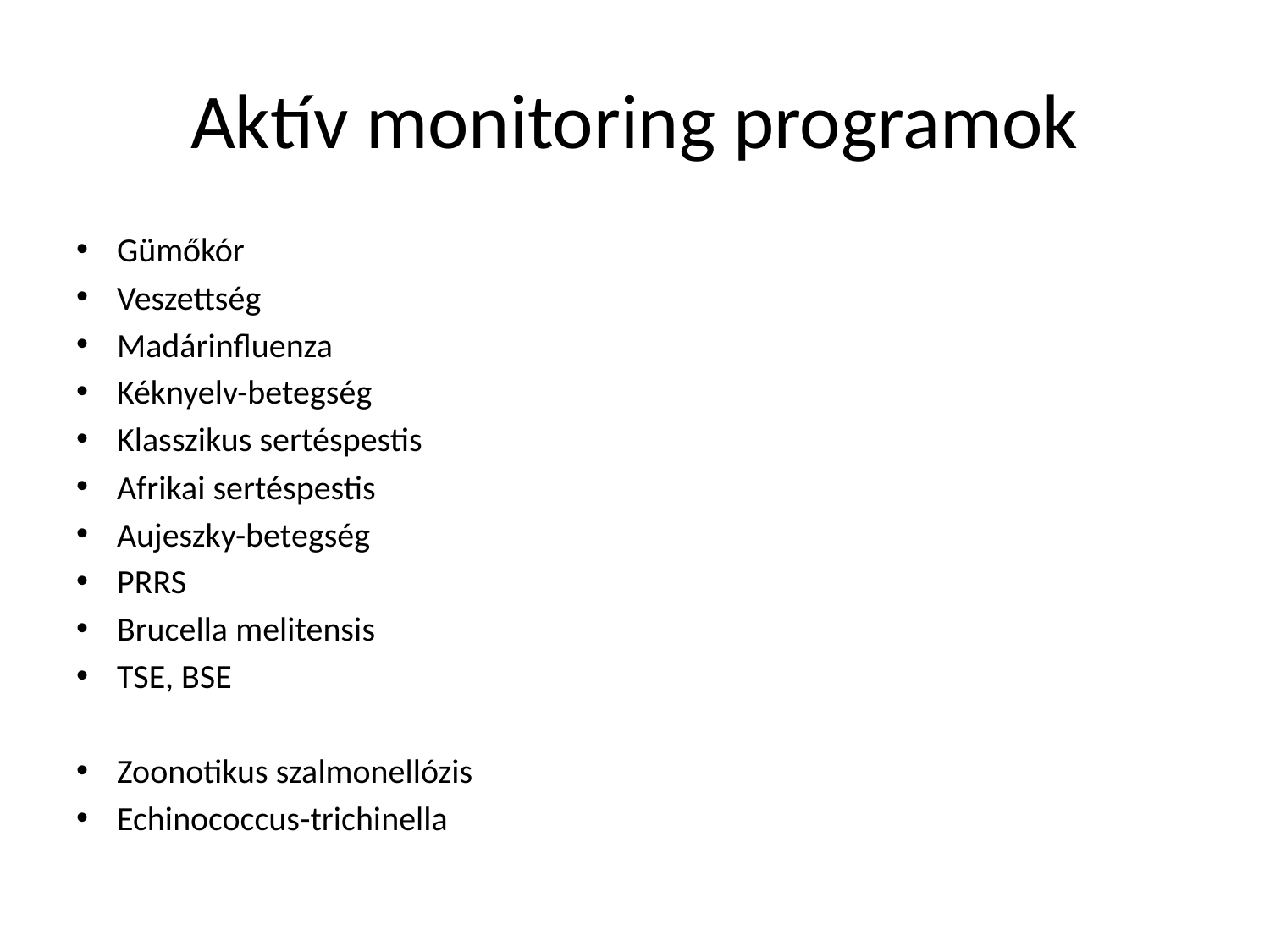

# Aktív monitoring programok
Gümőkór
Veszettség
Madárinfluenza
Kéknyelv-betegség
Klasszikus sertéspestis
Afrikai sertéspestis
Aujeszky-betegség
PRRS
Brucella melitensis
TSE, BSE

Zoonotikus szalmonellózis
Echinococcus-trichinella